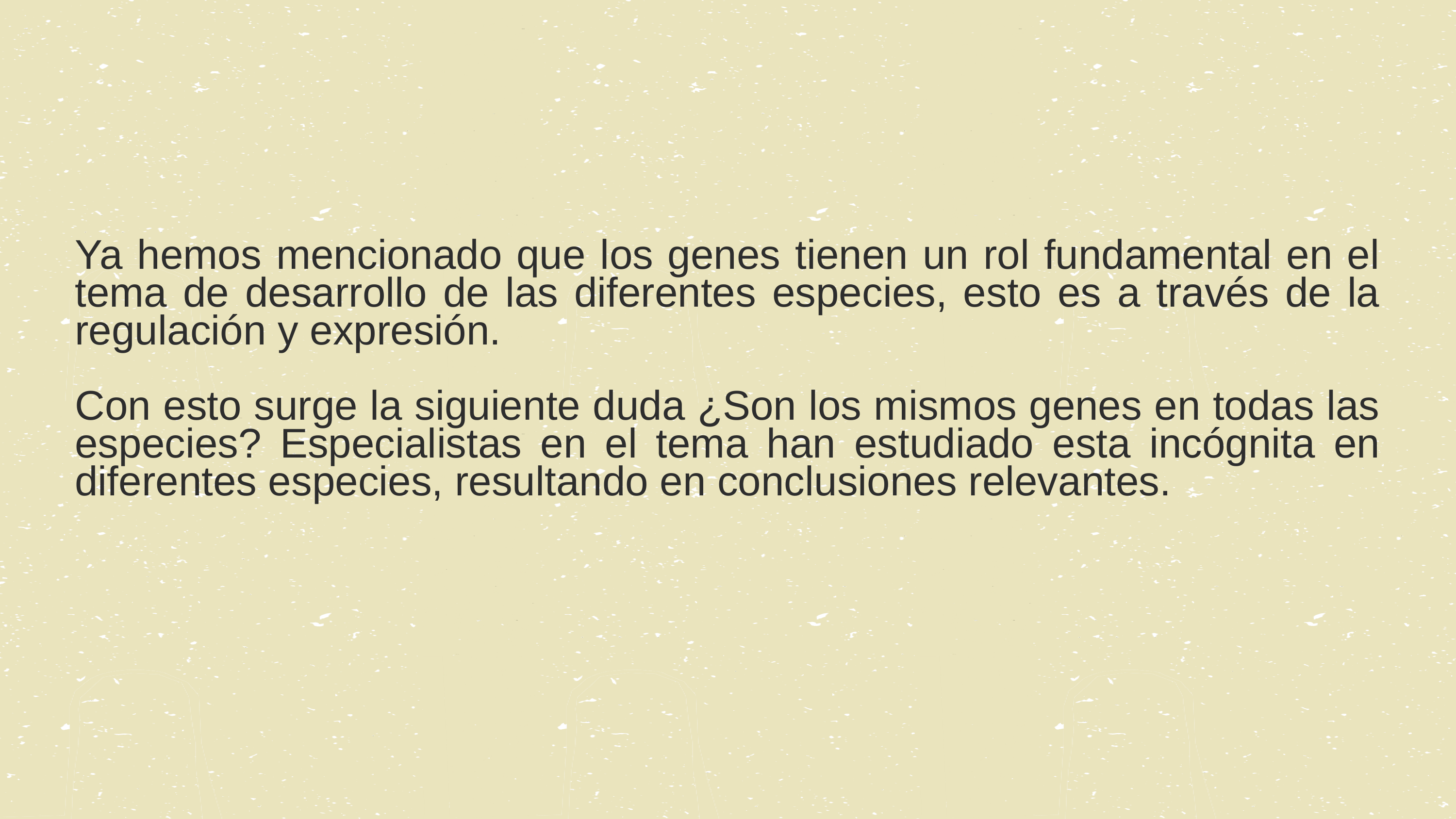

Ya hemos mencionado que los genes tienen un rol fundamental en el tema de desarrollo de las diferentes especies, esto es a través de la regulación y expresión.

Con esto surge la siguiente duda ¿Son los mismos genes en todas las especies? Especialistas en el tema han estudiado esta incógnita en diferentes especies, resultando en conclusiones relevantes.